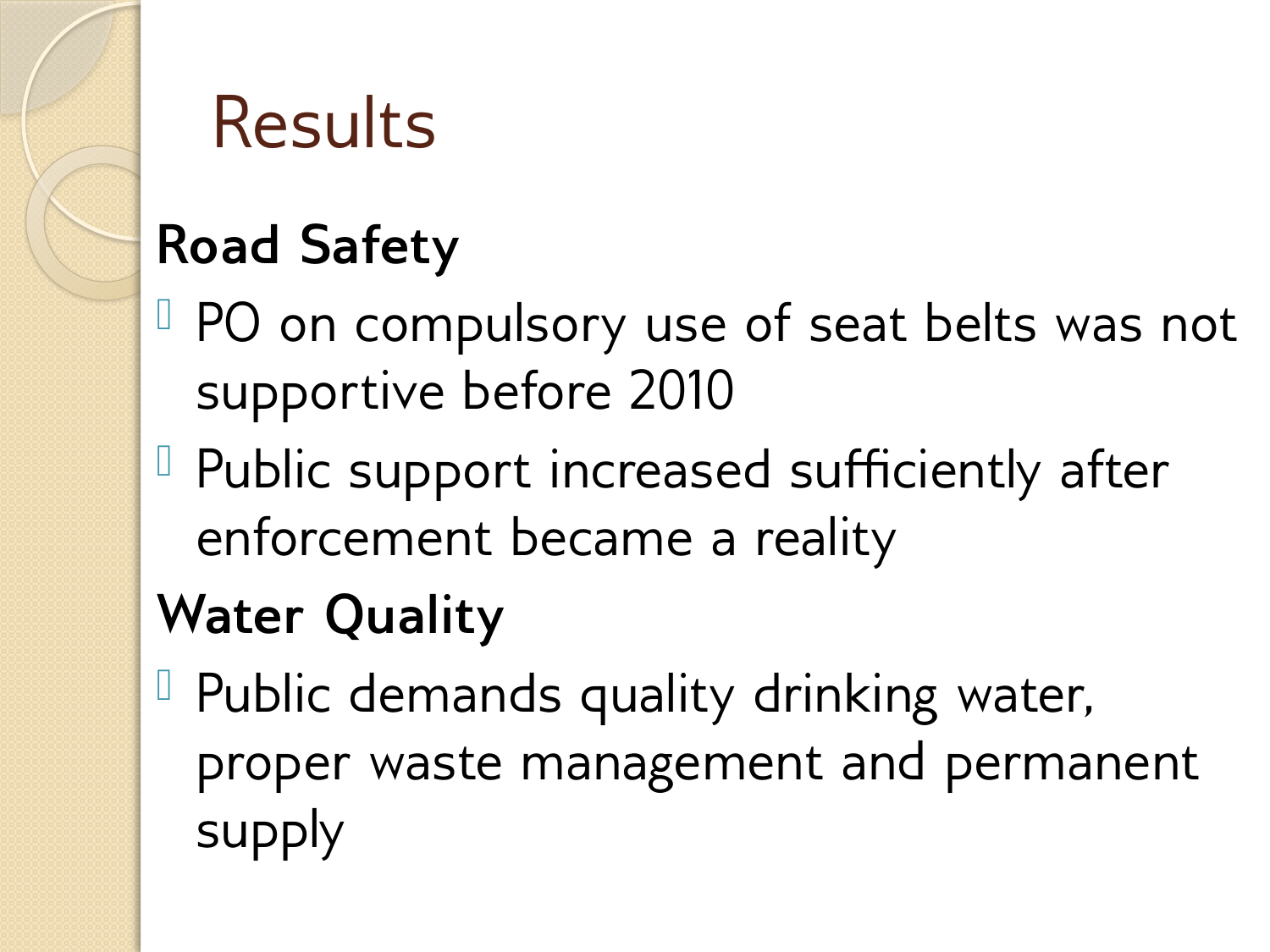

# Results
Road Safety
PO on compulsory use of seat belts was not supportive before 2010
Public support increased sufficiently after enforcement became a reality
Water Quality
Public demands quality drinking water, proper waste management and permanent supply